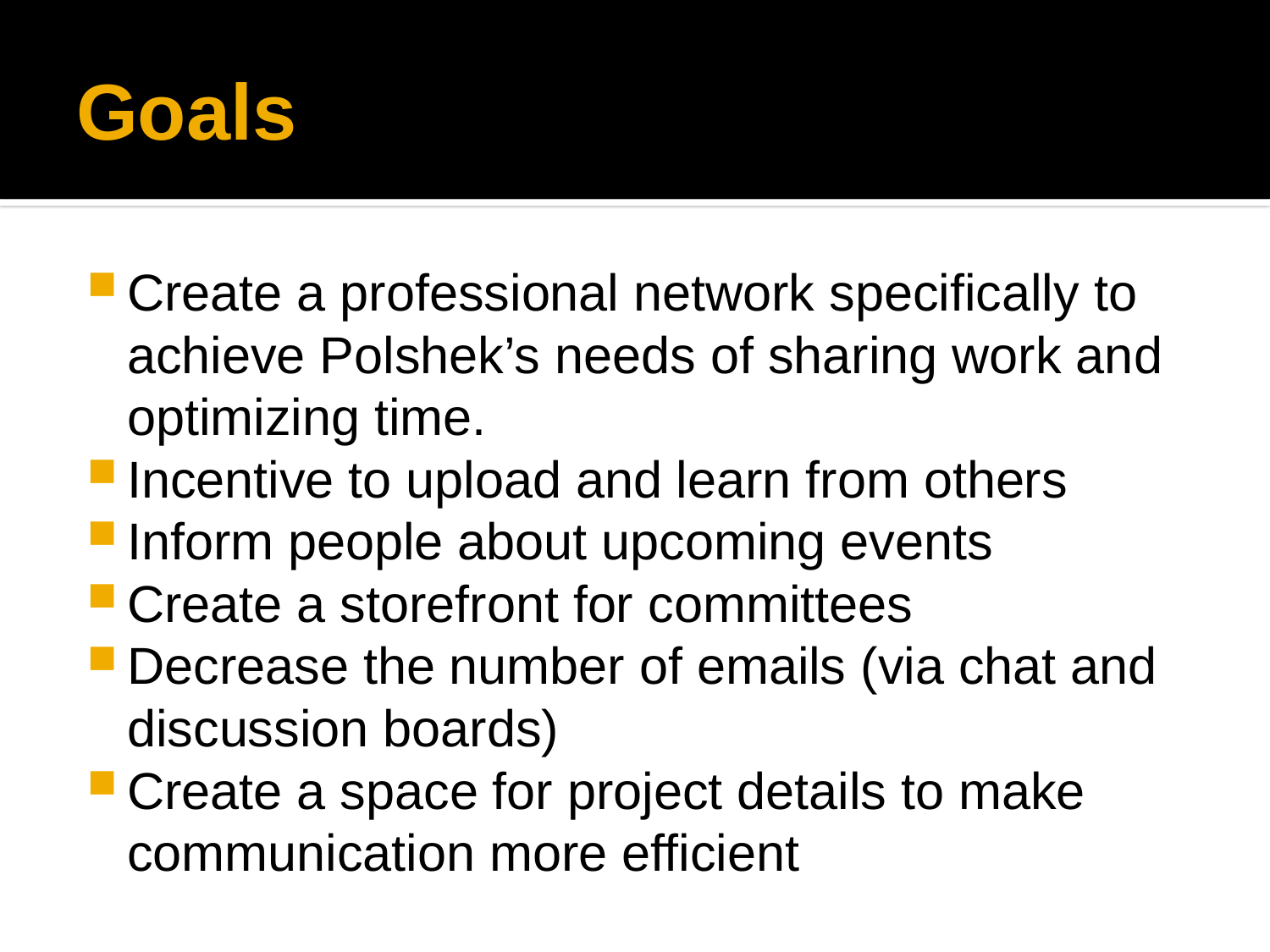

# Goals
Create a professional network specifically to achieve Polshek’s needs of sharing work and optimizing time.
Incentive to upload and learn from others
Inform people about upcoming events
Create a storefront for committees
Decrease the number of emails (via chat and discussion boards)
Create a space for project details to make communication more efficient